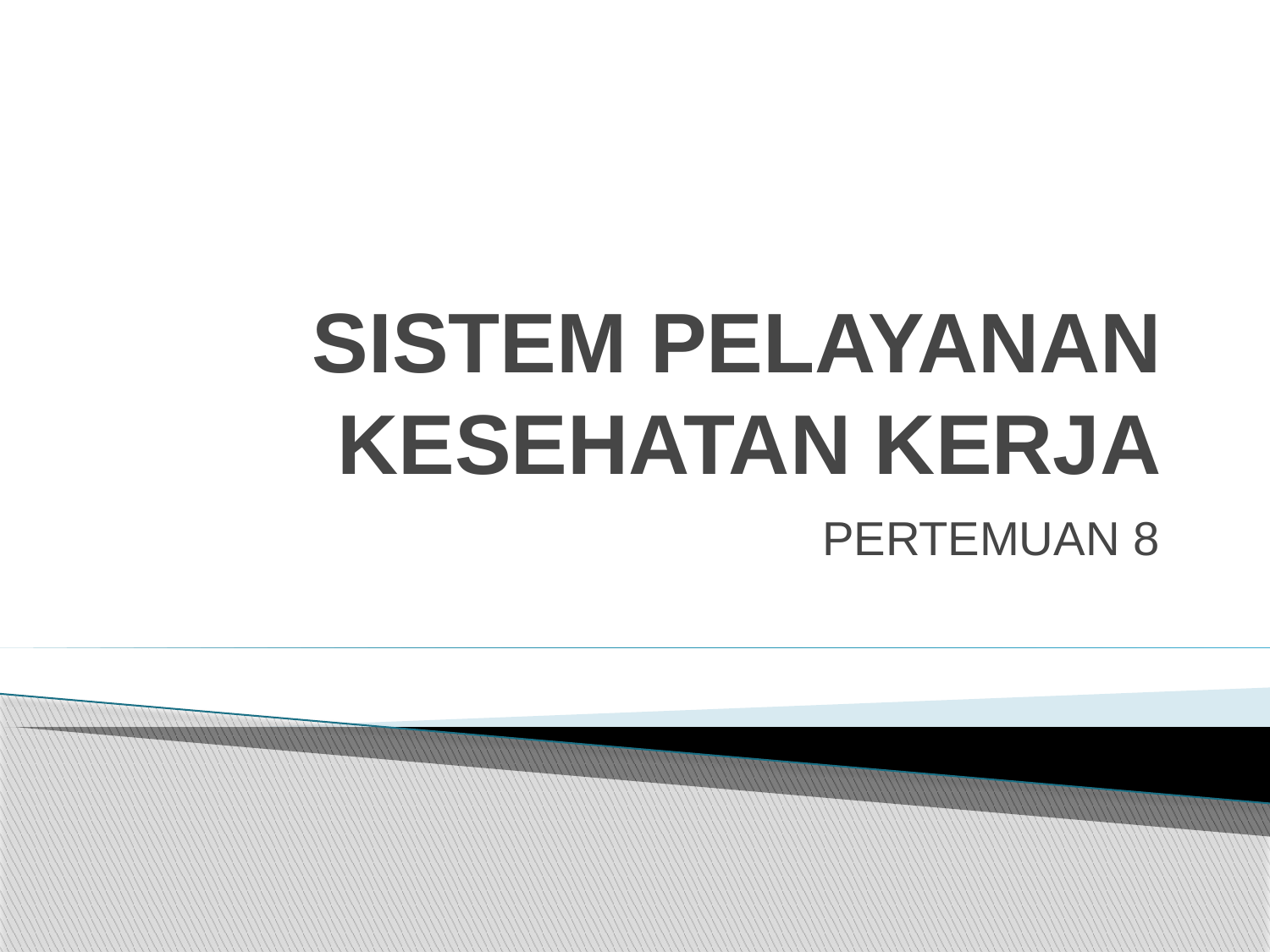

# SISTEM PELAYANAN KESEHATAN KERJA
PERTEMUAN 8